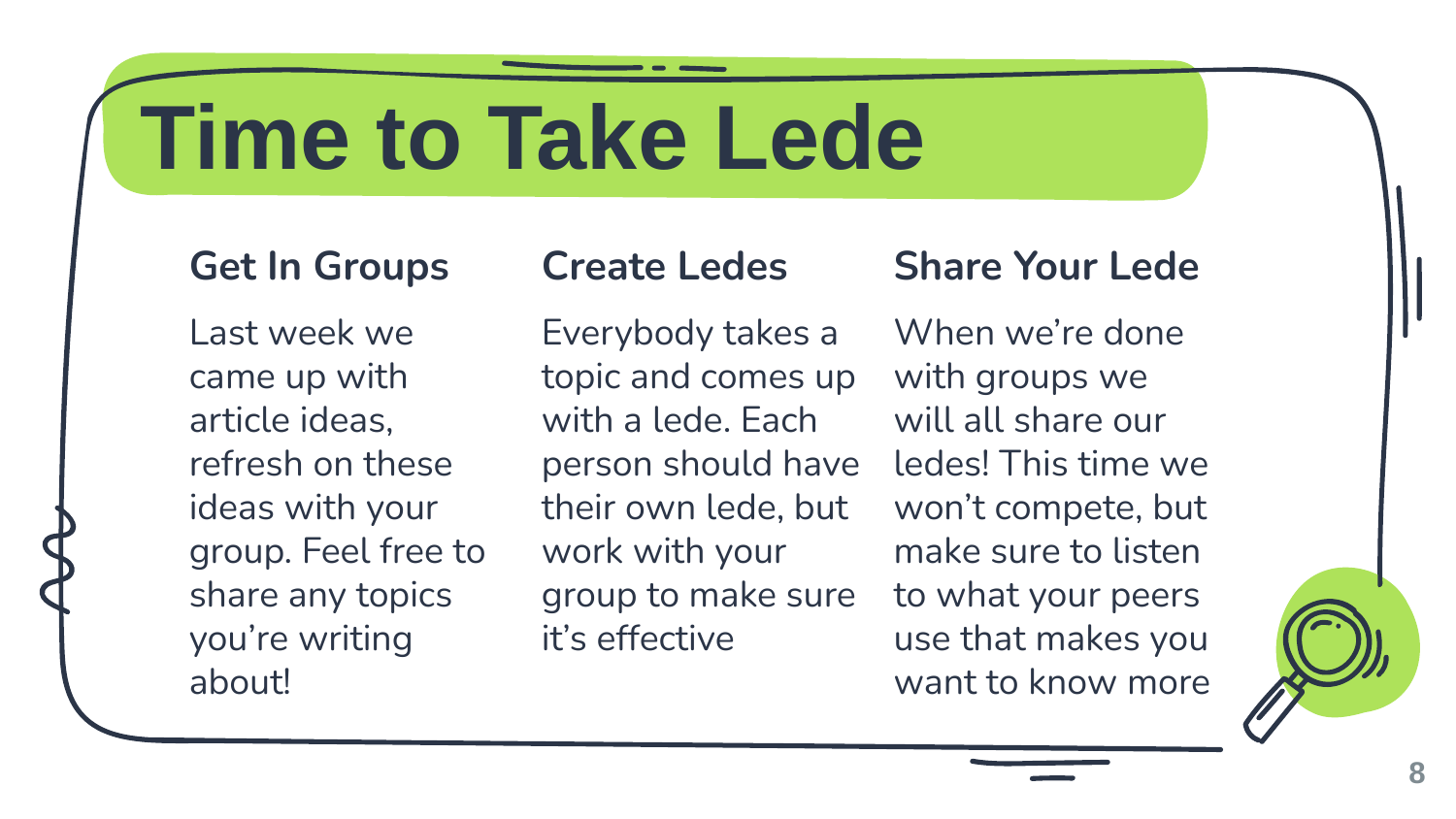

# Time to Take Lede
Get In Groups
Last week we came up with article ideas, refresh on these ideas with your group. Feel free to share any topics you’re writing about!
Create Ledes
Everybody takes a topic and comes up with a lede. Each person should have their own lede, but work with your group to make sure it’s effective
Share Your Lede
When we’re done with groups we will all share our ledes! This time we won’t compete, but make sure to listen to what your peers use that makes you want to know more

8